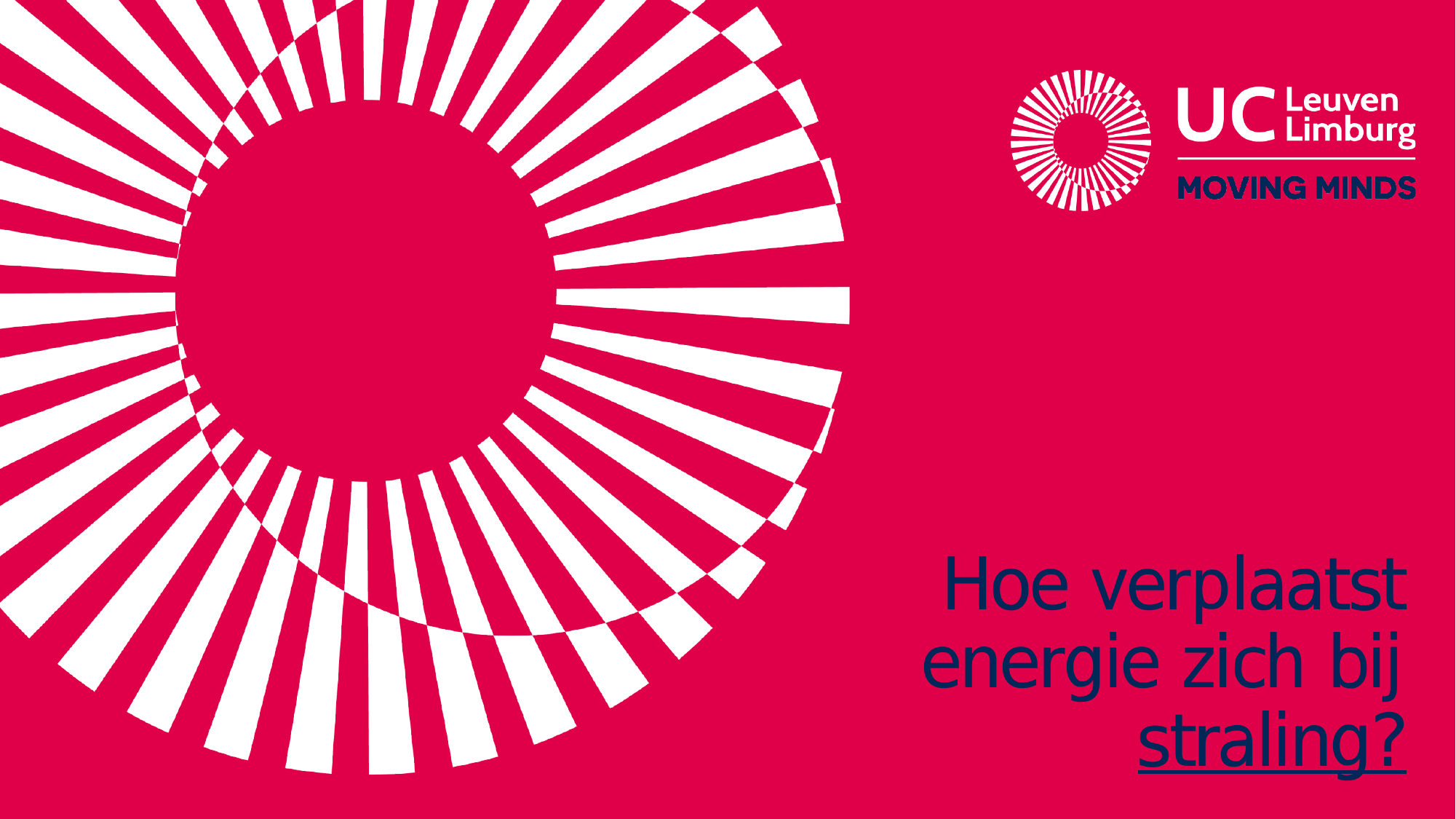

# Hoe verplaatst energie zich bij straling?